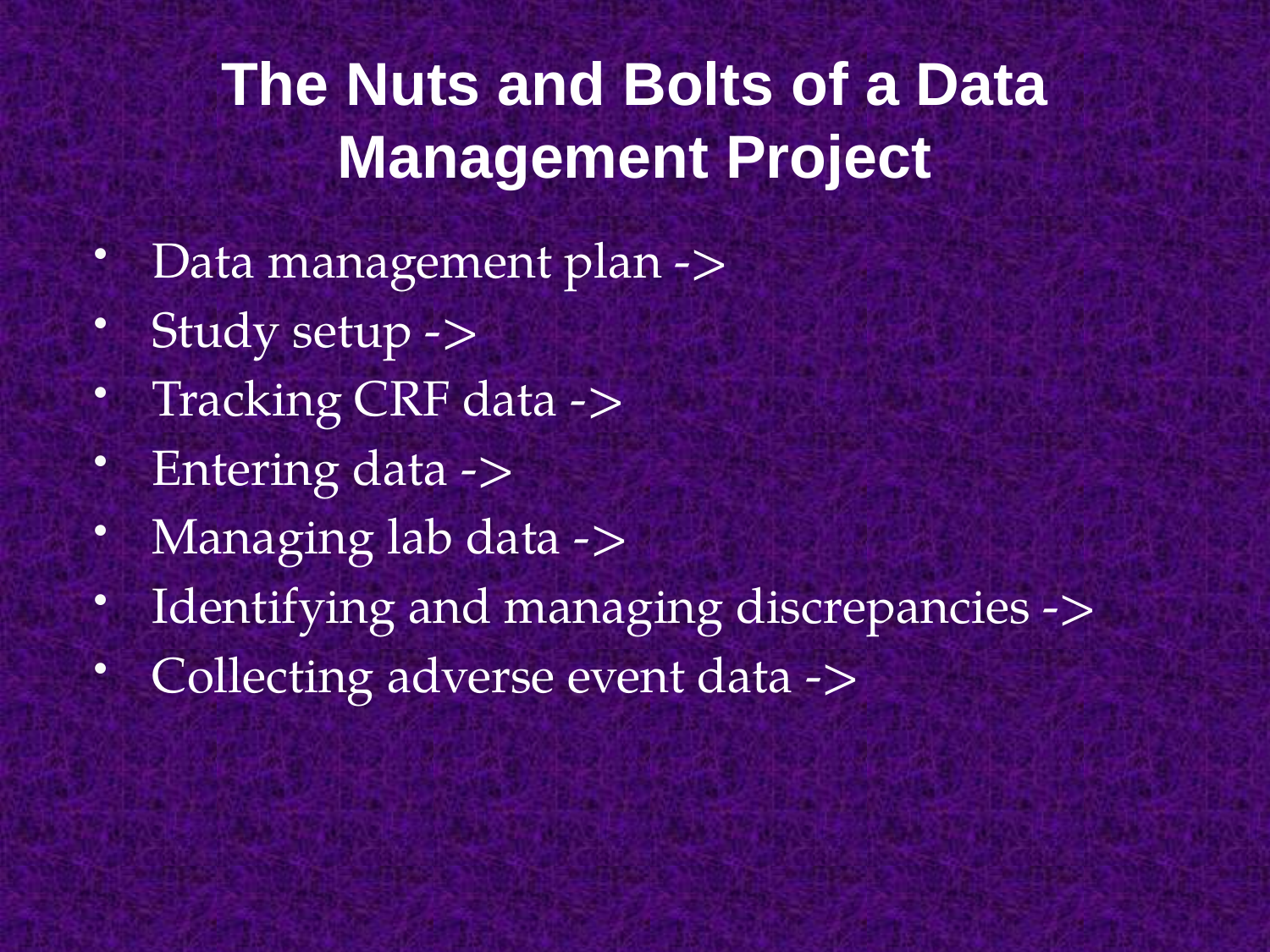

# The Nuts and Bolts of a Data Management Project
Data management plan ->
Study setup ->
Tracking CRF data ->
Entering data ->
Managing lab data ->
Identifying and managing discrepancies ->
Collecting adverse event data ->